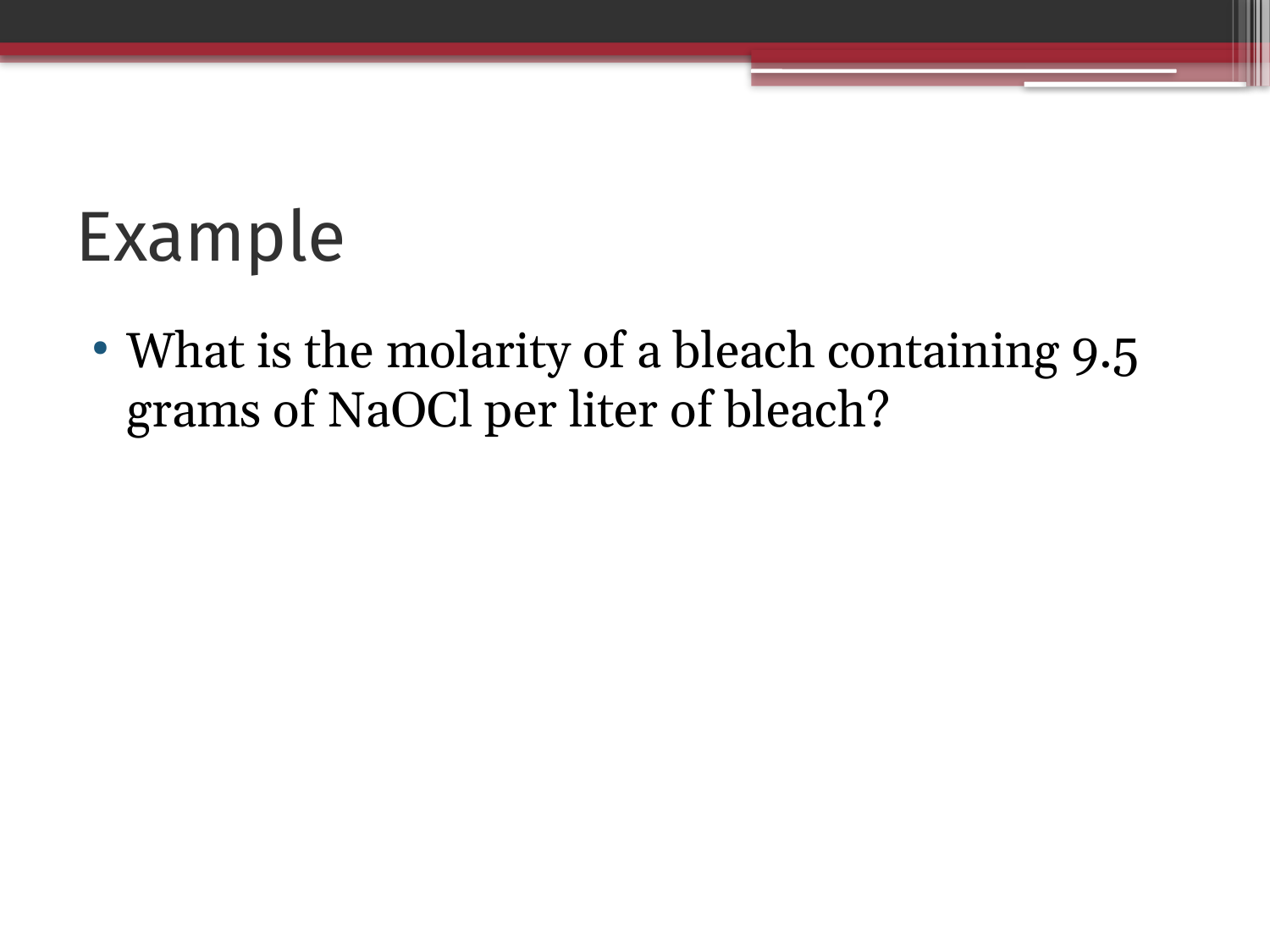

# Example
What is the molarity of a bleach containing 9.5 grams of NaOCl per liter of bleach?